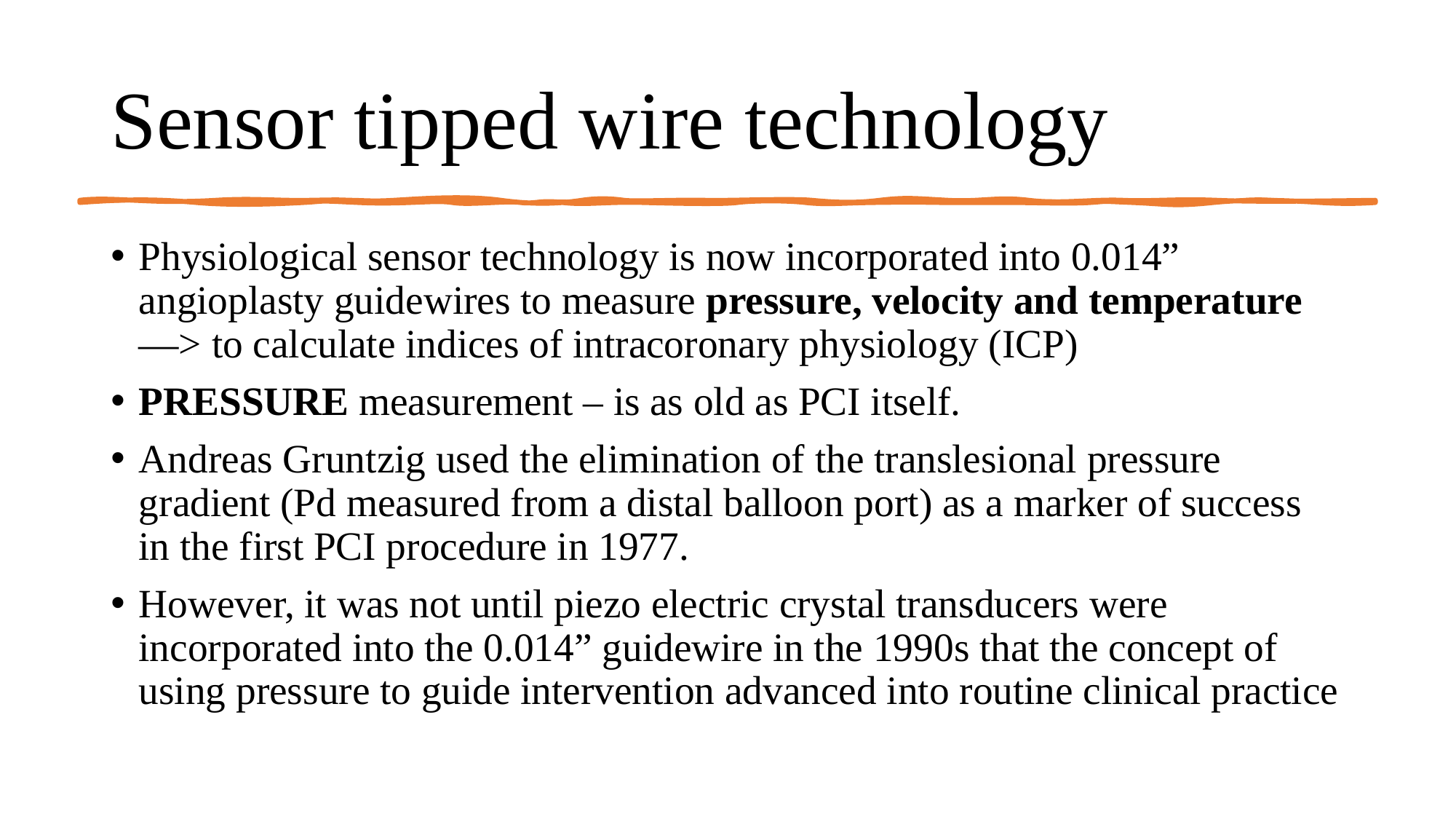

# Sensor tipped wire technology

Physiological sensor technology is now incorporated into 0.014” angioplasty guidewires to measure pressure, velocity and temperature   —> to calculate indices of intracoronary physiology (ICP)
PRESSURE measurement – is as old as PCI itself.
Andreas Gruntzig used the elimination of the translesional pressure gradient (Pd measured from a distal balloon port) as a marker of success in the first PCI procedure in 1977.
However, it was not until piezo electric crystal transducers were incorporated into the 0.014” guidewire in the 1990s that the concept of using pressure to guide intervention advanced into routine clinical practice